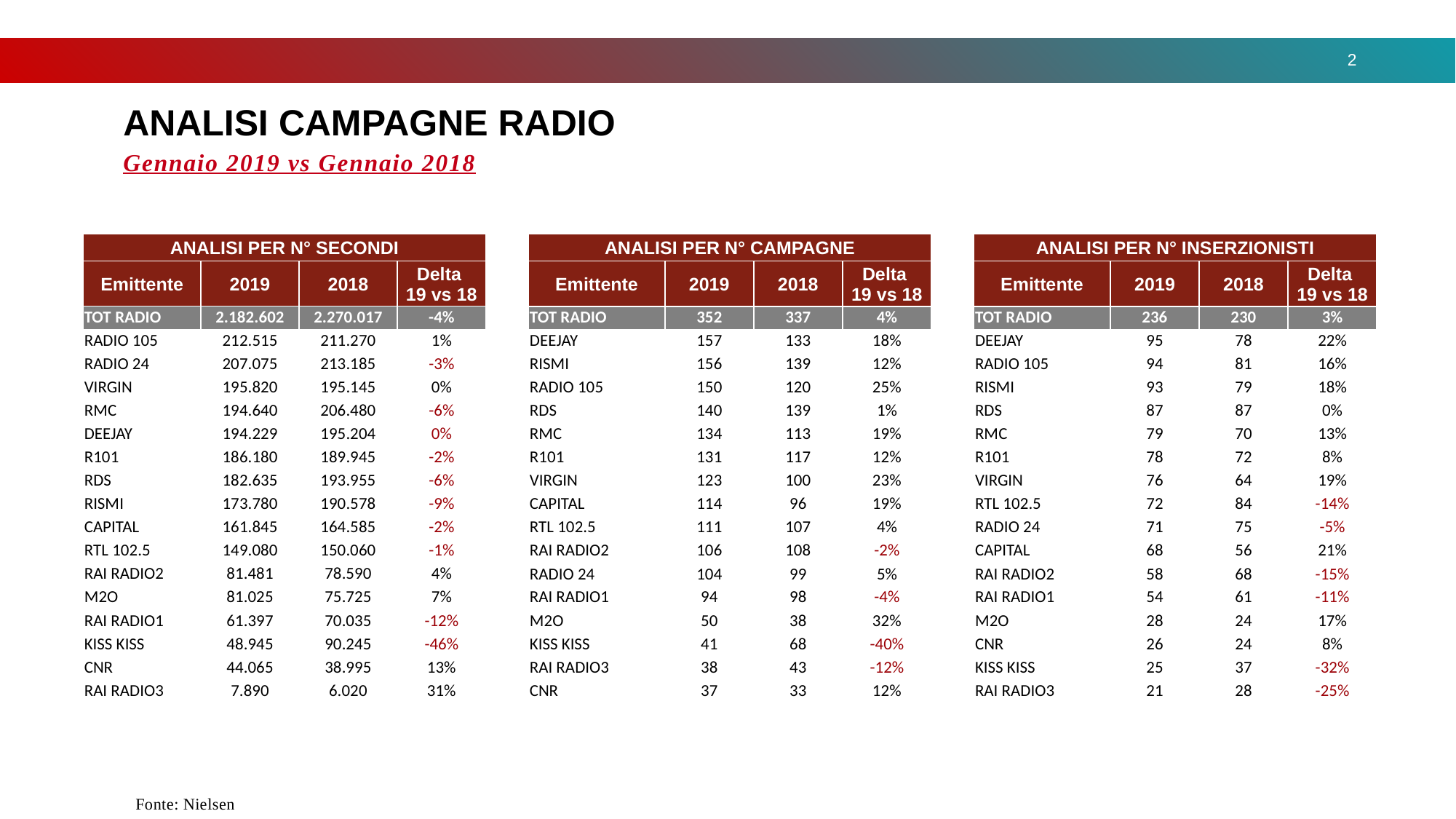

2
ANALISI CAMPAGNE RADIO

Gennaio 2019 vs Gennaio 2018
| ANALISI PER N° SECONDI |  |  |  |
| --- | --- | --- | --- |
| Emittente | 2019 | 2018 | Delta 19 vs 18 |
| TOT RADIO | 2.182.602 | 2.270.017 | -4% |
| RADIO 105 | 212.515 | 211.270 | 1% |
| RADIO 24 | 207.075 | 213.185 | -3% |
| VIRGIN | 195.820 | 195.145 | 0% |
| RMC | 194.640 | 206.480 | -6% |
| DEEJAY | 194.229 | 195.204 | 0% |
| R101 | 186.180 | 189.945 | -2% |
| RDS | 182.635 | 193.955 | -6% |
| RISMI | 173.780 | 190.578 | -9% |
| CAPITAL | 161.845 | 164.585 | -2% |
| RTL 102.5 | 149.080 | 150.060 | -1% |
| RAI RADIO2 | 81.481 | 78.590 | 4% |
| M2O | 81.025 | 75.725 | 7% |
| RAI RADIO1 | 61.397 | 70.035 | -12% |
| KISS KISS | 48.945 | 90.245 | -46% |
| CNR | 44.065 | 38.995 | 13% |
| RAI RADIO3 | 7.890 | 6.020 | 31% |
| ANALISI PER N° CAMPAGNE |  |  |  |
| --- | --- | --- | --- |
| Emittente | 2019 | 2018 | Delta 19 vs 18 |
| TOT RADIO | 352 | 337 | 4% |
| DEEJAY | 157 | 133 | 18% |
| RISMI | 156 | 139 | 12% |
| RADIO 105 | 150 | 120 | 25% |
| RDS | 140 | 139 | 1% |
| RMC | 134 | 113 | 19% |
| R101 | 131 | 117 | 12% |
| VIRGIN | 123 | 100 | 23% |
| CAPITAL | 114 | 96 | 19% |
| RTL 102.5 | 111 | 107 | 4% |
| RAI RADIO2 | 106 | 108 | -2% |
| RADIO 24 | 104 | 99 | 5% |
| RAI RADIO1 | 94 | 98 | -4% |
| M2O | 50 | 38 | 32% |
| KISS KISS | 41 | 68 | -40% |
| RAI RADIO3 | 38 | 43 | -12% |
| CNR | 37 | 33 | 12% |
| ANALISI PER N° INSERZIONISTI |  |  |  |
| --- | --- | --- | --- |
| Emittente | 2019 | 2018 | Delta 19 vs 18 |
| TOT RADIO | 236 | 230 | 3% |
| DEEJAY | 95 | 78 | 22% |
| RADIO 105 | 94 | 81 | 16% |
| RISMI | 93 | 79 | 18% |
| RDS | 87 | 87 | 0% |
| RMC | 79 | 70 | 13% |
| R101 | 78 | 72 | 8% |
| VIRGIN | 76 | 64 | 19% |
| RTL 102.5 | 72 | 84 | -14% |
| RADIO 24 | 71 | 75 | -5% |
| CAPITAL | 68 | 56 | 21% |
| RAI RADIO2 | 58 | 68 | -15% |
| RAI RADIO1 | 54 | 61 | -11% |
| M2O | 28 | 24 | 17% |
| CNR | 26 | 24 | 8% |
| KISS KISS | 25 | 37 | -32% |
| RAI RADIO3 | 21 | 28 | -25% |
Fonte: Nielsen